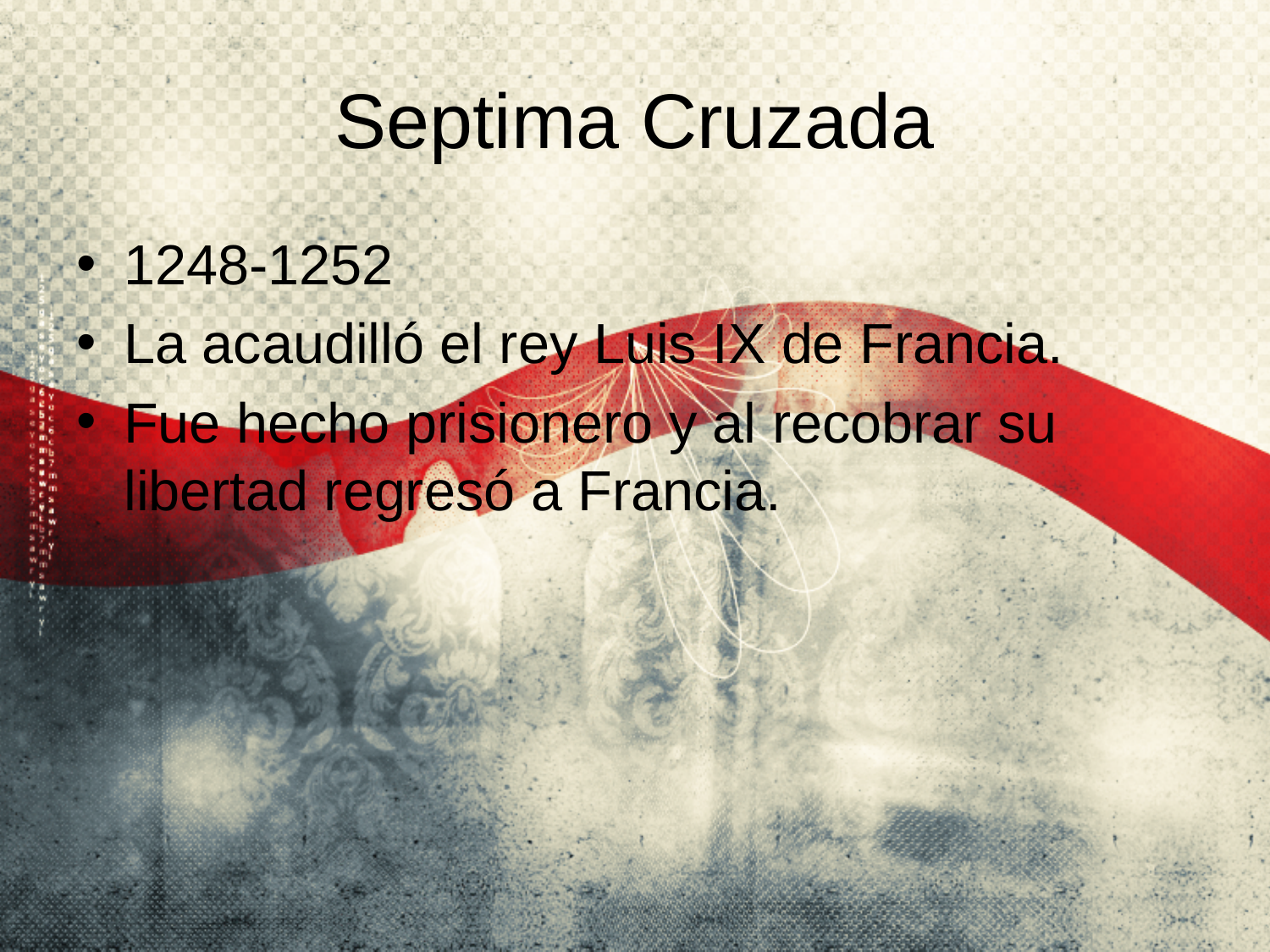

# Septima Cruzada
1248-1252
La acaudilló el rey Luis IX de Francia.
Fue hecho prisionero y al recobrar su libertad regresó a Francia.